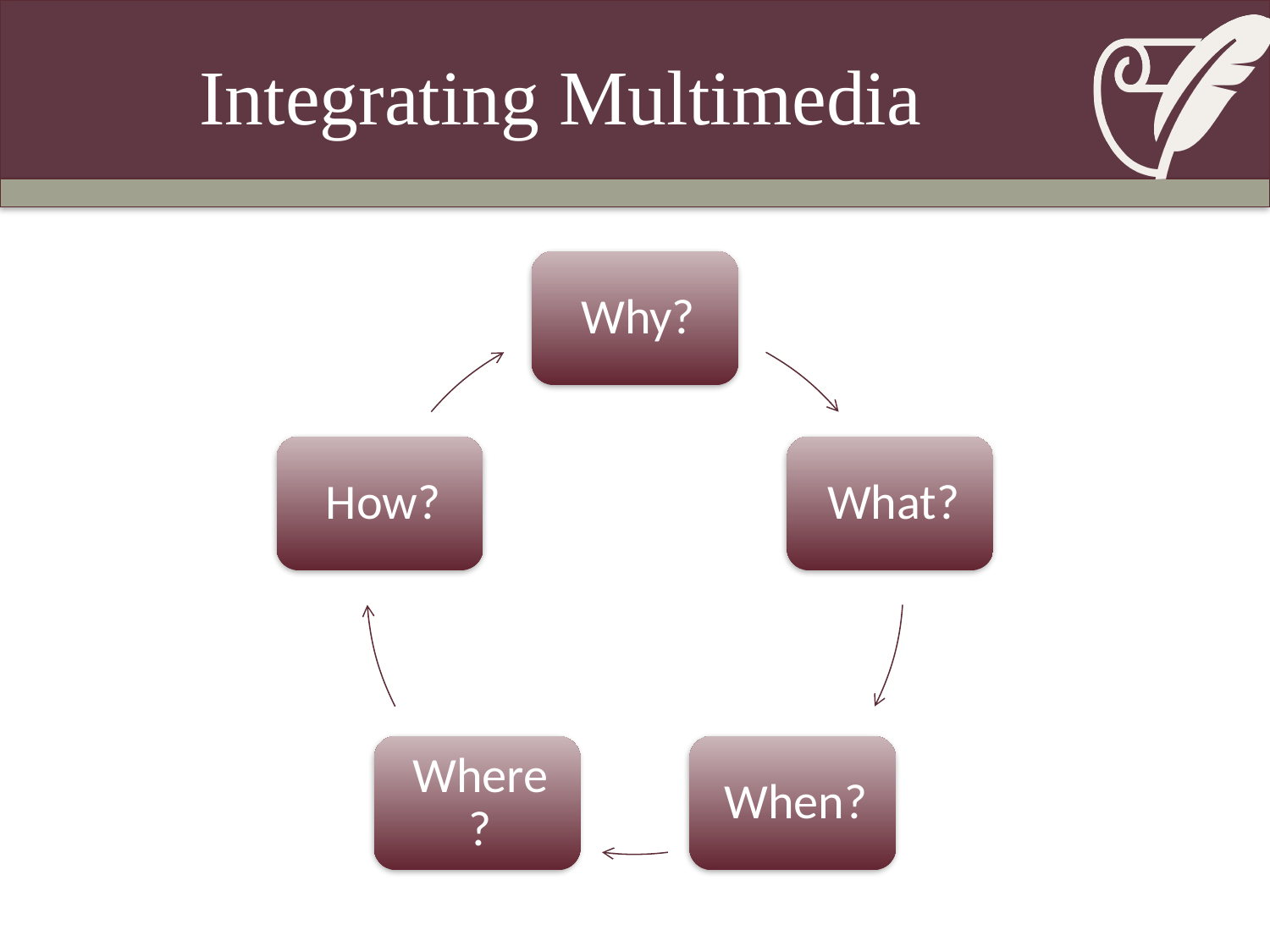

# Integrating Multimedia
Why?
What?
When?
Where?
How?